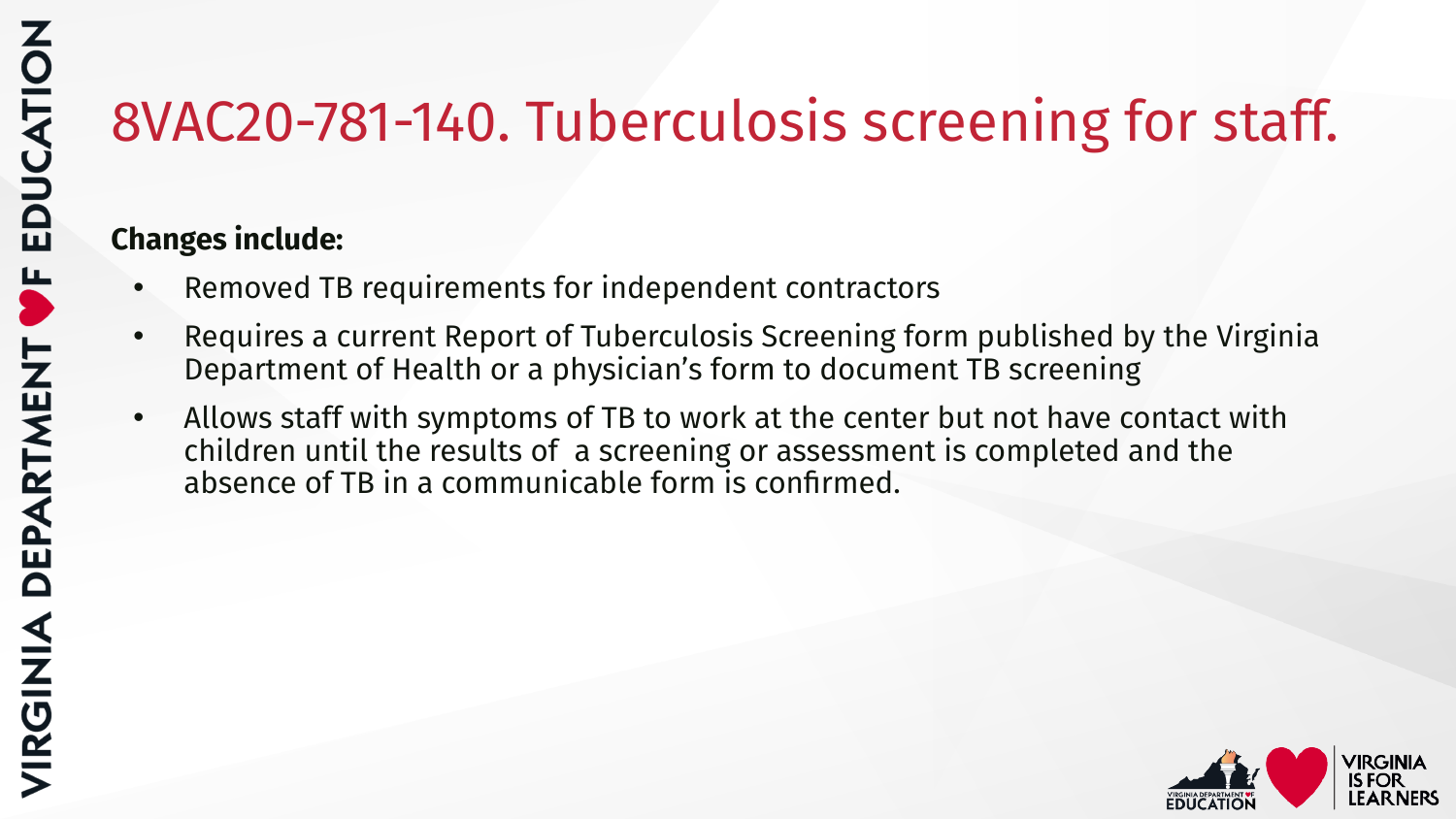

# 8VAC20-781-140. Tuberculosis screening for staff.
Changes include:
Removed TB requirements for independent contractors
Requires a current Report of Tuberculosis Screening form published by the Virginia Department of Health or a physician’s form to document TB screening
Allows staff with symptoms of TB to work at the center but not have contact with children until the results of  a screening or assessment is completed and the absence of TB in a communicable form is confirmed.